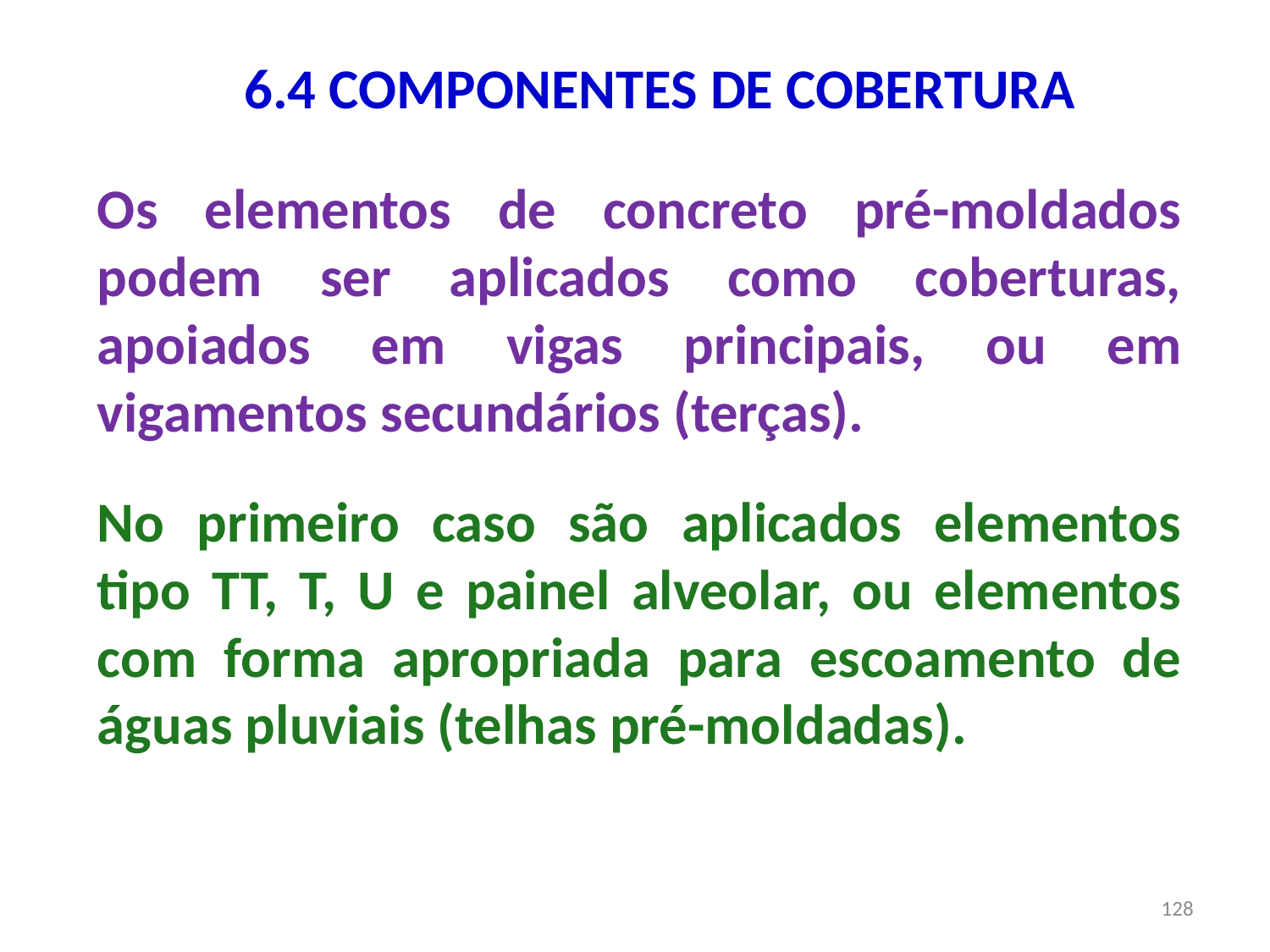

6.4 COMPONENTES DE COBERTURA
Os elementos de concreto pré-moldados podem ser aplicados como coberturas, apoiados em vigas principais, ou em vigamentos secundários (terças).

No primeiro caso são aplicados elementos tipo TT, T, U e painel alveolar, ou elementos com forma apropriada para escoamento de águas pluviais (telhas pré-moldadas).
128